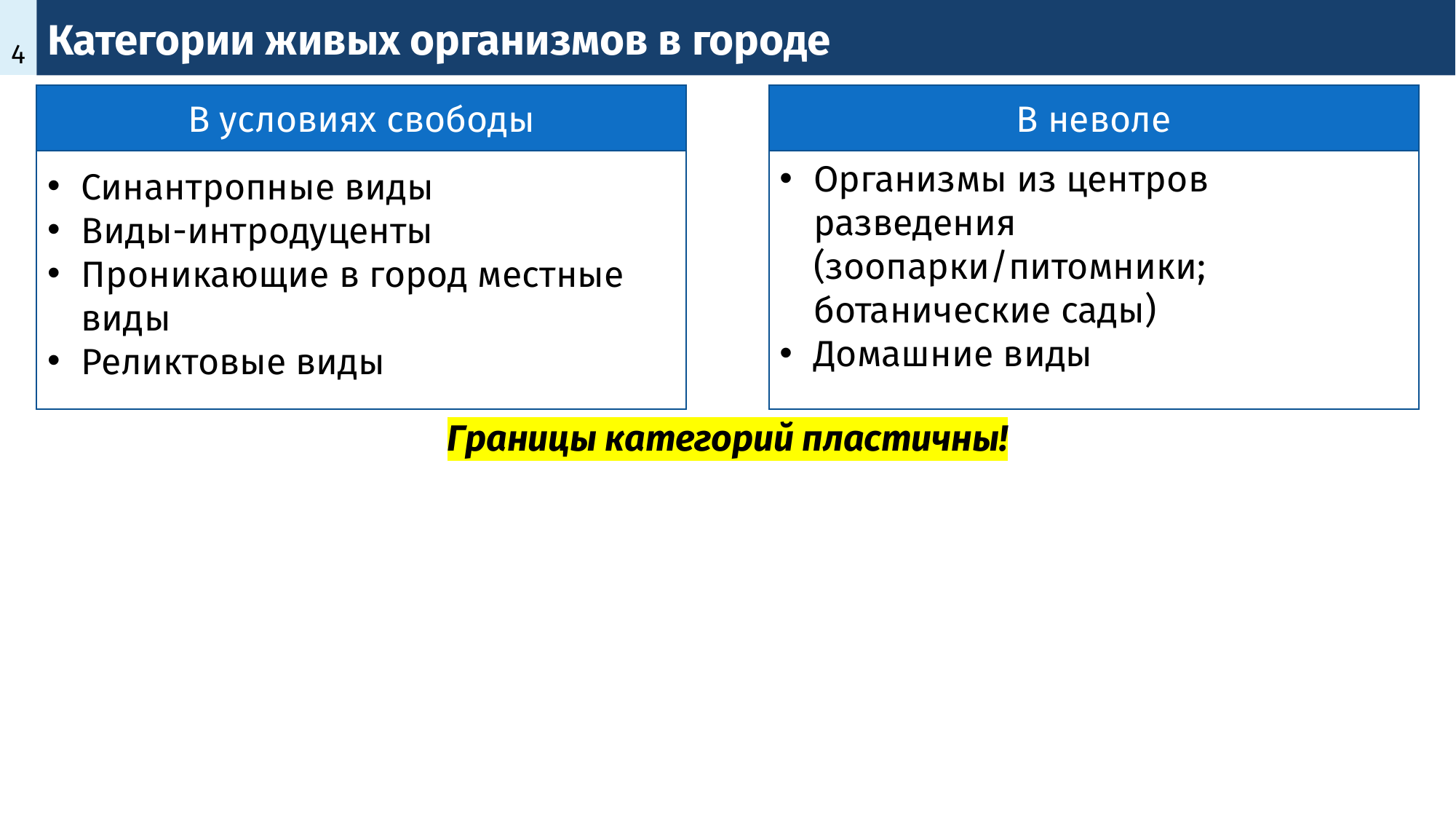

Категории живых организмов в городе

4

В условиях свободы

В неволе
Организмы из центров разведения (зоопарки/питомники; ботанические сады)
Домашние виды
Синантропные виды
Виды-интродуценты
Проникающие в город местные виды
Реликтовые виды
Границы категорий пластичны!